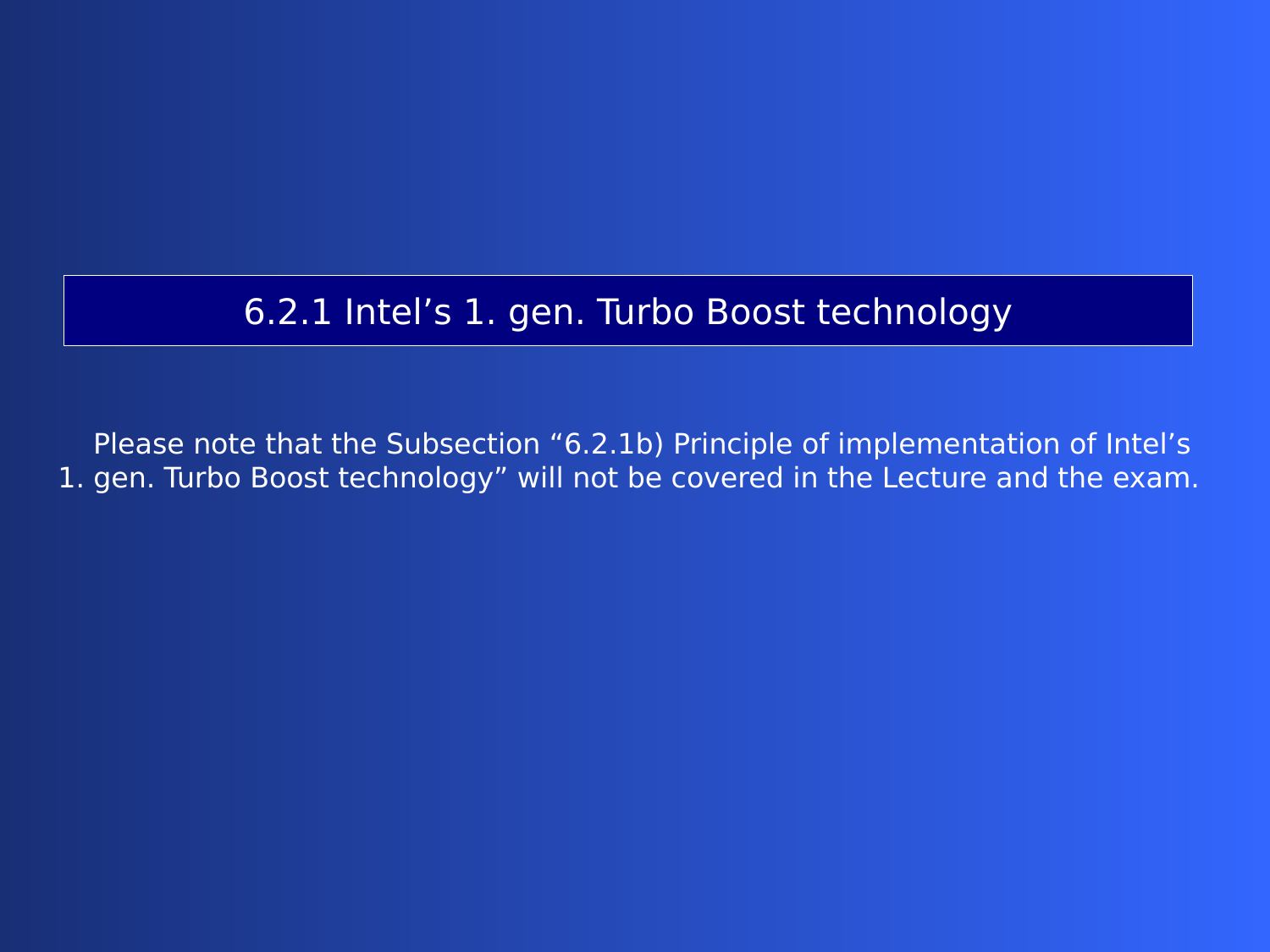

6.2.1 Intel’s 1. gen. Turbo Boost technology
    Please note that the Subsection “6.2.1b) Principle of implementation of Intel’s
1. gen. Turbo Boost technology” will not be covered in the Lecture and the exam.